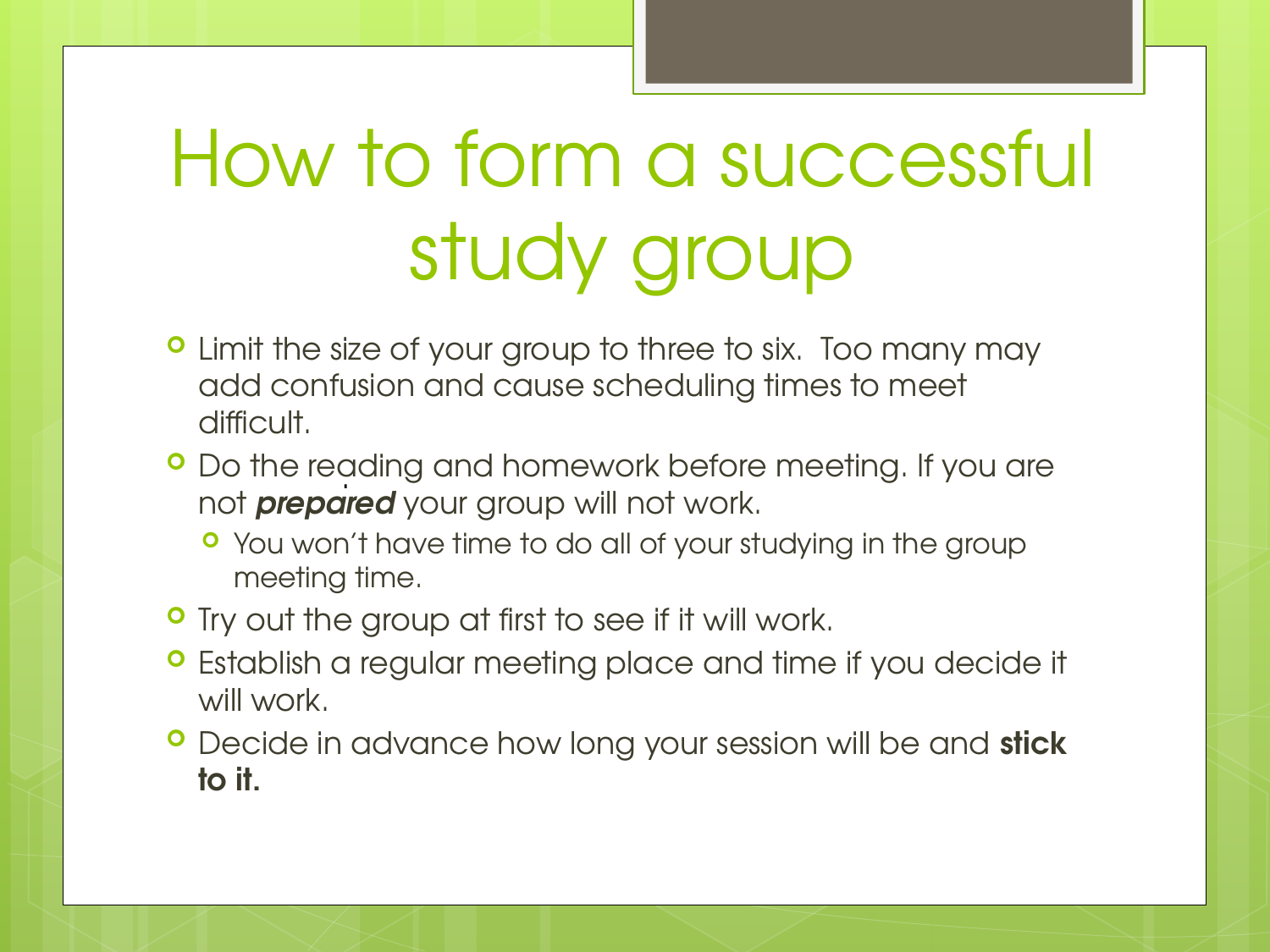

# How to form a successful study group
Limit the size of your group to three to six.  Too many may add confusion and cause scheduling times to meet difficult.
Do the reading and homework before meeting. If you are not prepared your group will not work.
You won’t have time to do all of your studying in the group meeting time.
Try out the group at first to see if it will work.
Establish a regular meeting place and time if you decide it will work.
Decide in advance how long your session will be and stick to it.
.